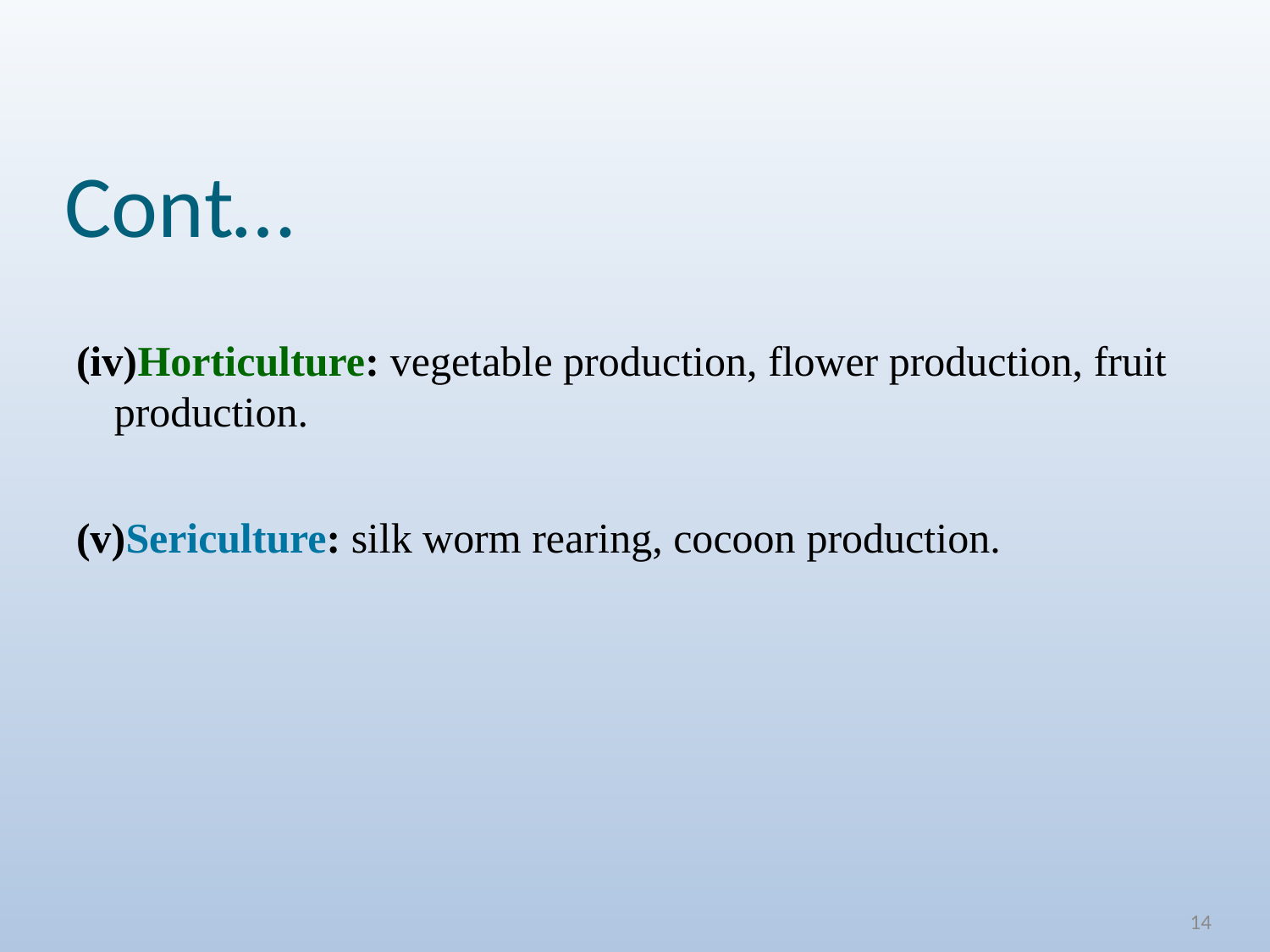

# Cont…
Horticulture: vegetable production, flower production, fruit  production.

Sericulture: silk worm rearing, cocoon production.
14